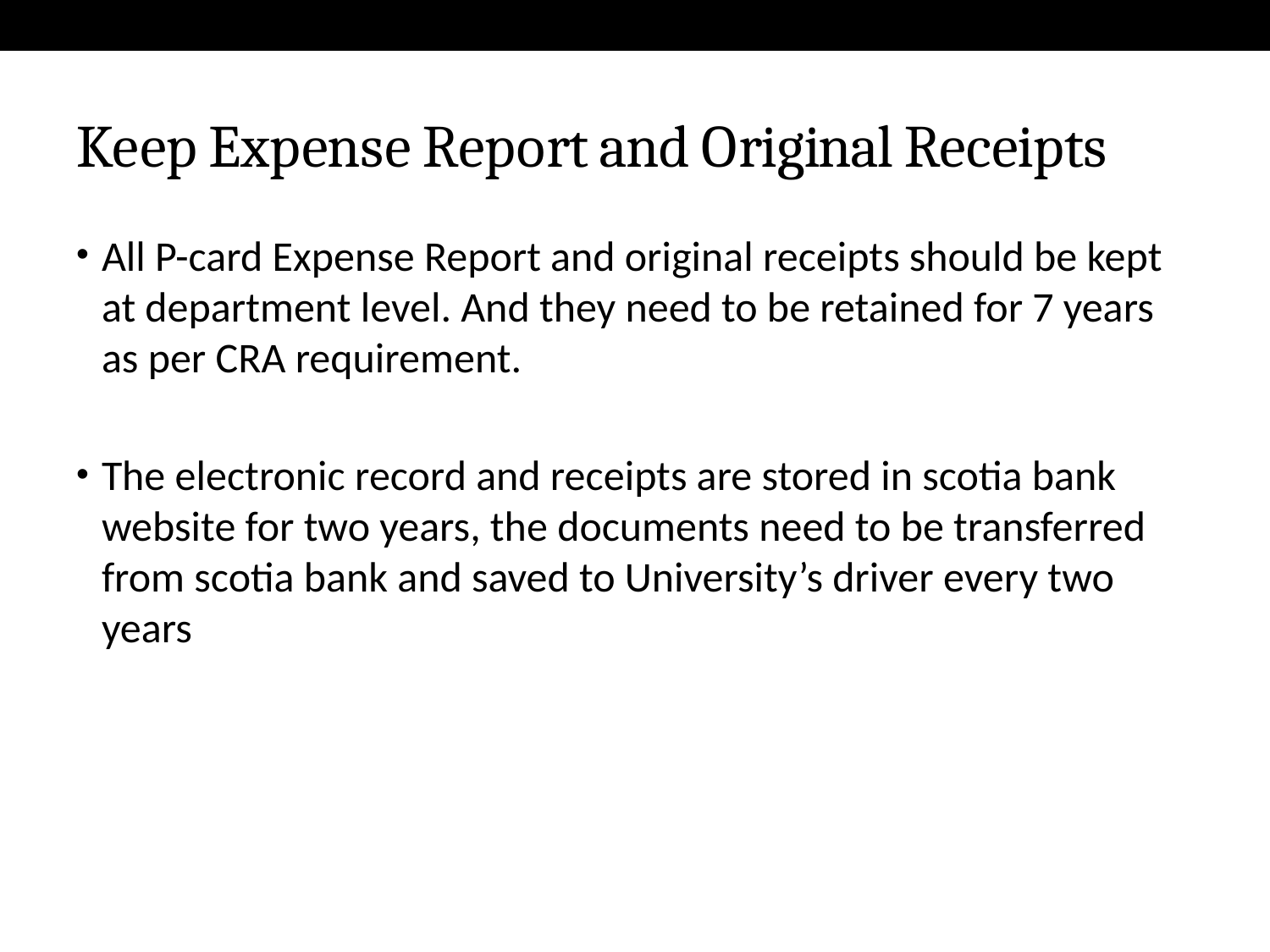

# Keep Expense Report and Original Receipts
All P-card Expense Report and original receipts should be kept at department level. And they need to be retained for 7 years as per CRA requirement.

The electronic record and receipts are stored in scotia bank website for two years, the documents need to be transferred from scotia bank and saved to University’s driver every two years